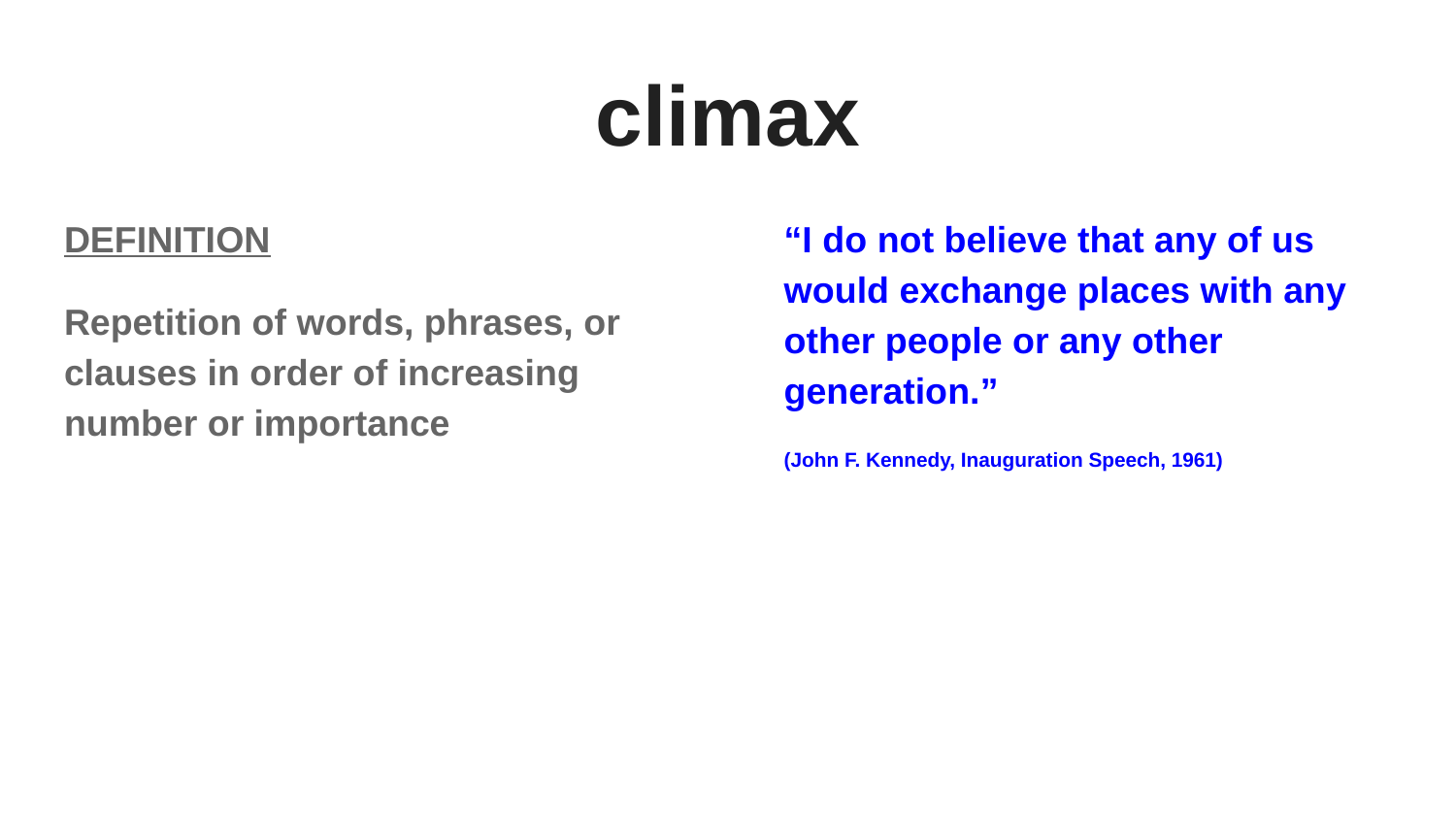

# climax
“I do not believe that any of us would exchange places with any other people or any other generation.”
(John F. Kennedy, Inauguration Speech, 1961)

DEFINITION
Repetition of words, phrases, or clauses in order of increasing number or importance